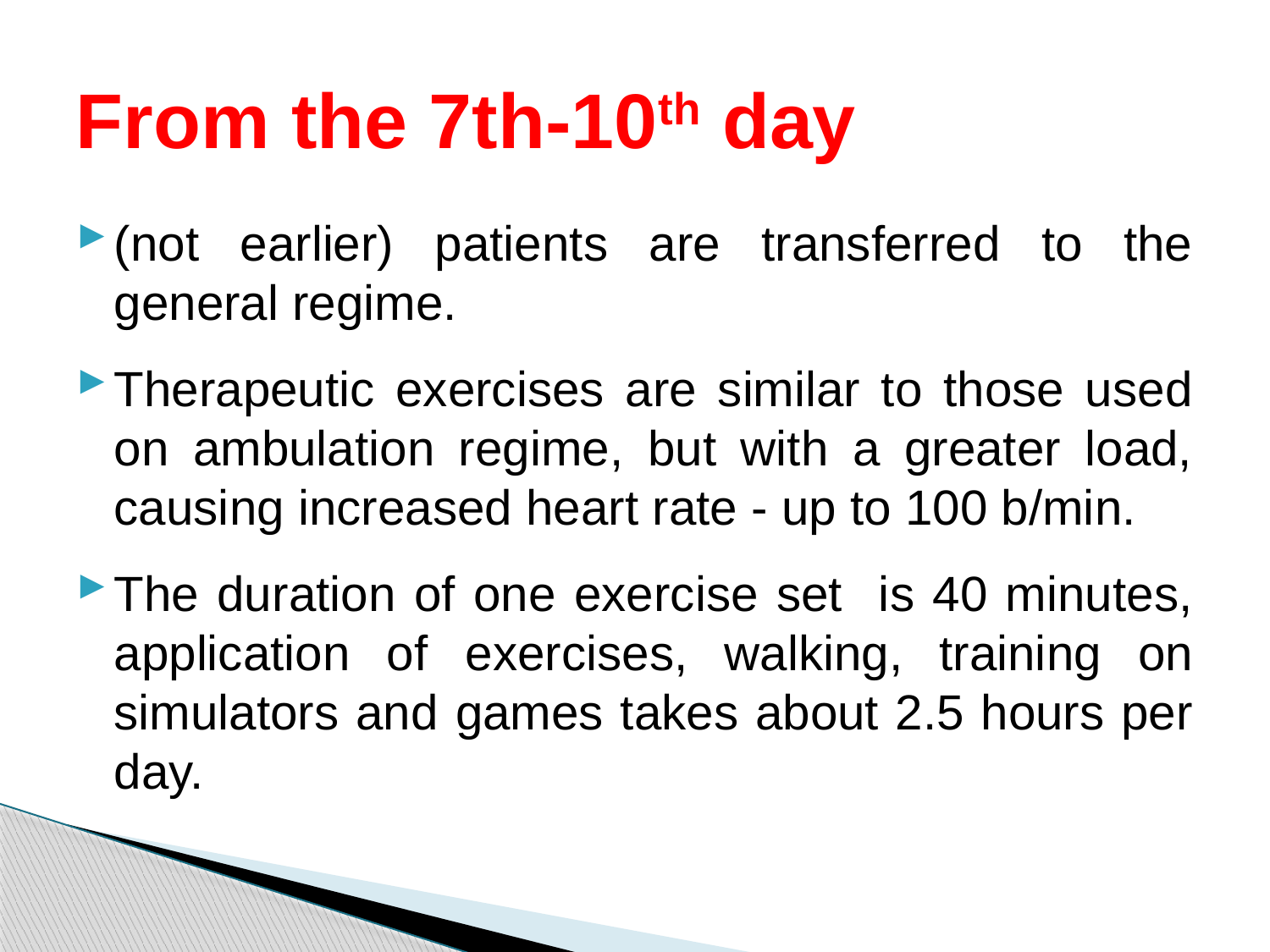

# From the 7th-10th day
(not earlier) patients are transferred to the general regime.
Therapeutic exercises are similar to those used on ambulation regime, but with a greater load, causing increased heart rate - up to 100 b/min.
The duration of one exercise set  is 40 minutes, application of exercises, walking, training on simulators and games takes about 2.5 hours per day.